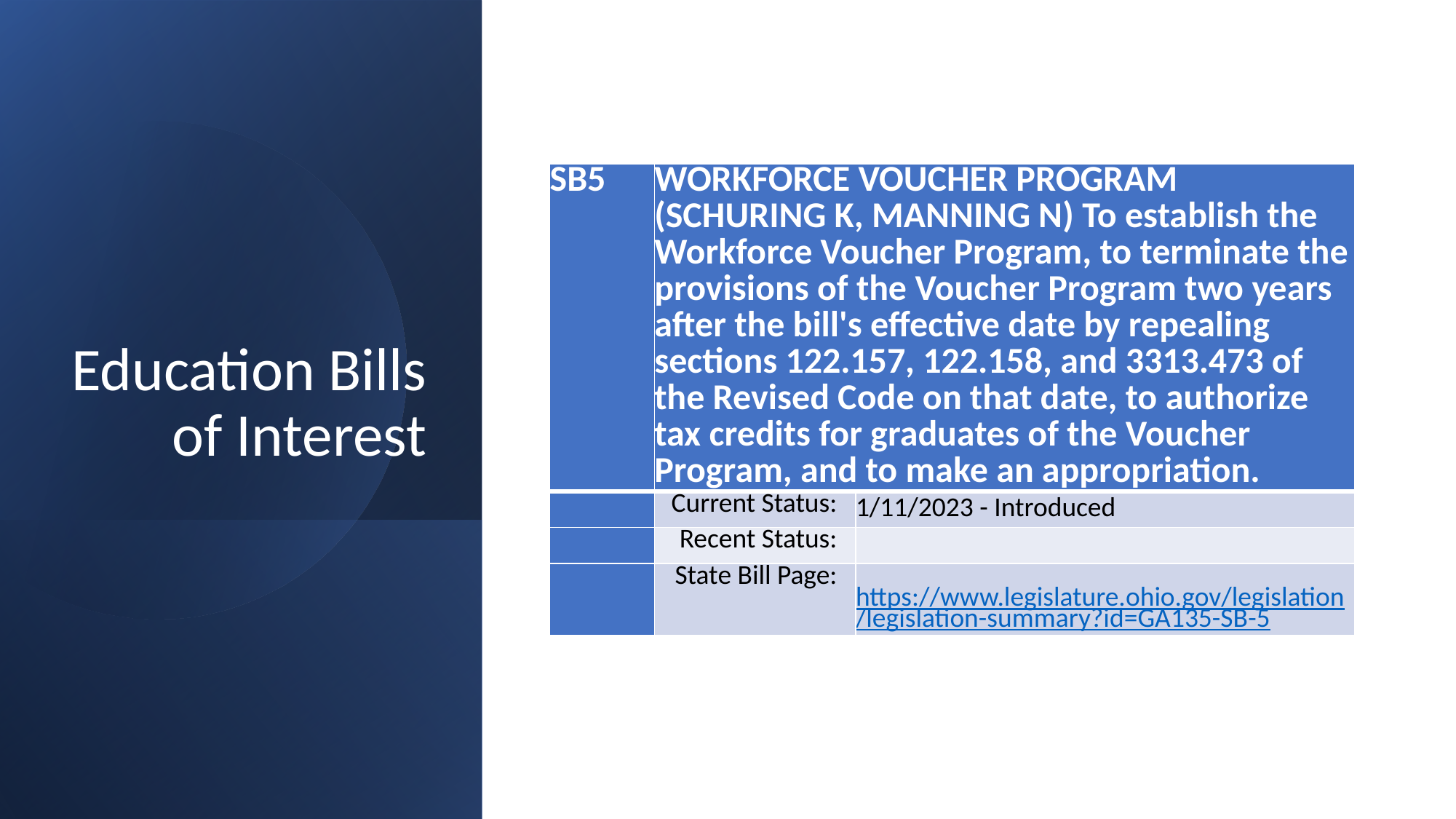

# Education Bills of Interest

| SB5 | WORKFORCE VOUCHER PROGRAM (SCHURING K, MANNING N) To establish the Workforce Voucher Program, to terminate the provisions of the Voucher Program two years after the bill's effective date by repealing sections 122.157, 122.158, and 3313.473 of the Revised Code on that date, to authorize tax credits for graduates of the Voucher Program, and to make an appropriation. |  |
| --- | --- | --- |
|  | Current Status: | 1/11/2023 - Introduced |
|  | Recent Status: |  |
|  | State Bill Page: | https://www.legislature.ohio.gov/legislation/legislation-summary?id=GA135-SB-5 |